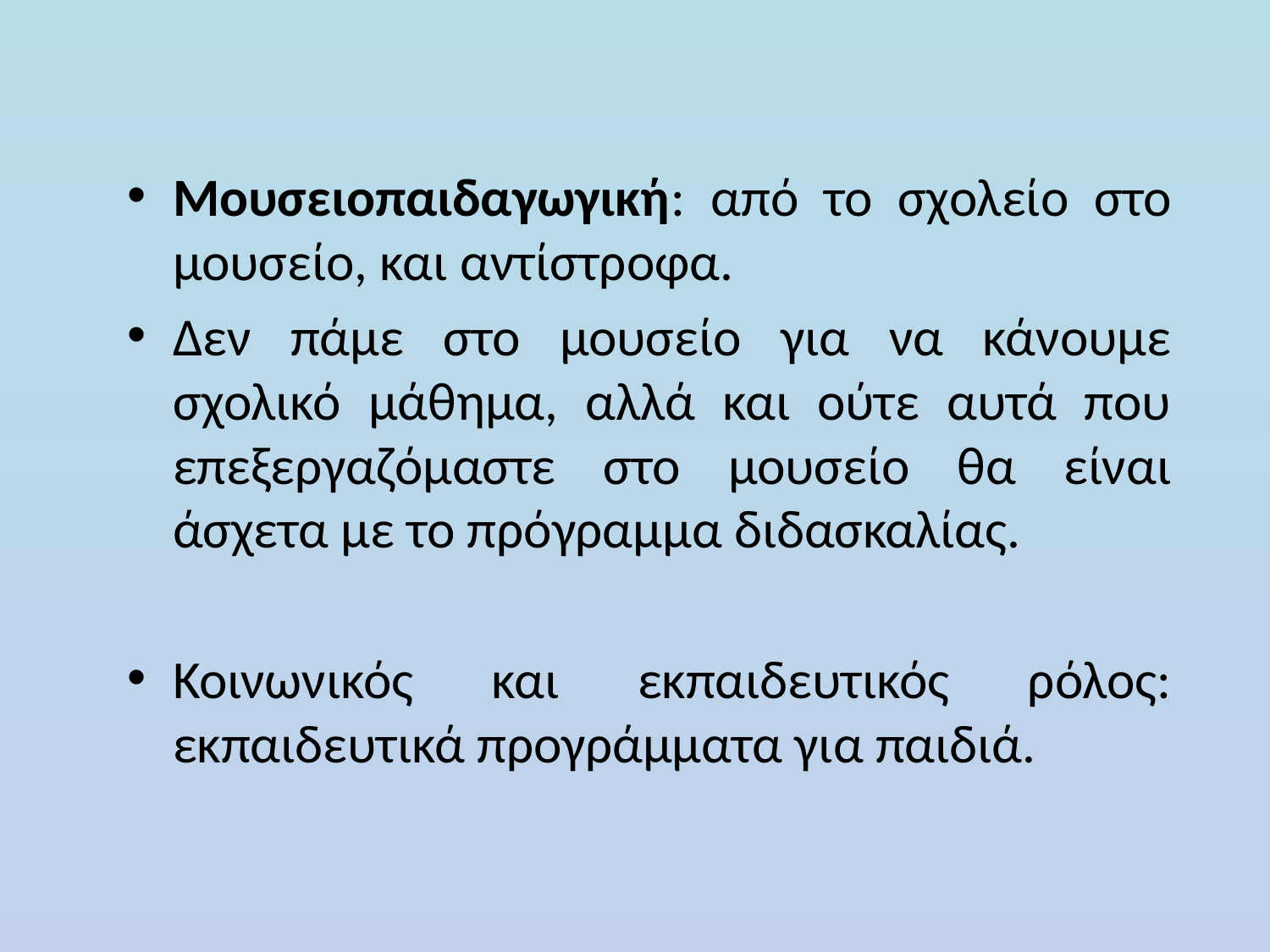

Μουσειοπαιδαγωγική: από το σχολείο στο μουσείο, και αντίστροφα.
Δεν πάμε στο μουσείο για να κάνουμε σχολικό μάθημα, αλλά και ούτε αυτά που επεξεργαζόμαστε στο μουσείο θα είναι άσχετα με το πρόγραμμα διδασκαλίας.

Κοινωνικός και εκπαιδευτικός ρόλος: εκπαιδευτικά προγράμματα για παιδιά.